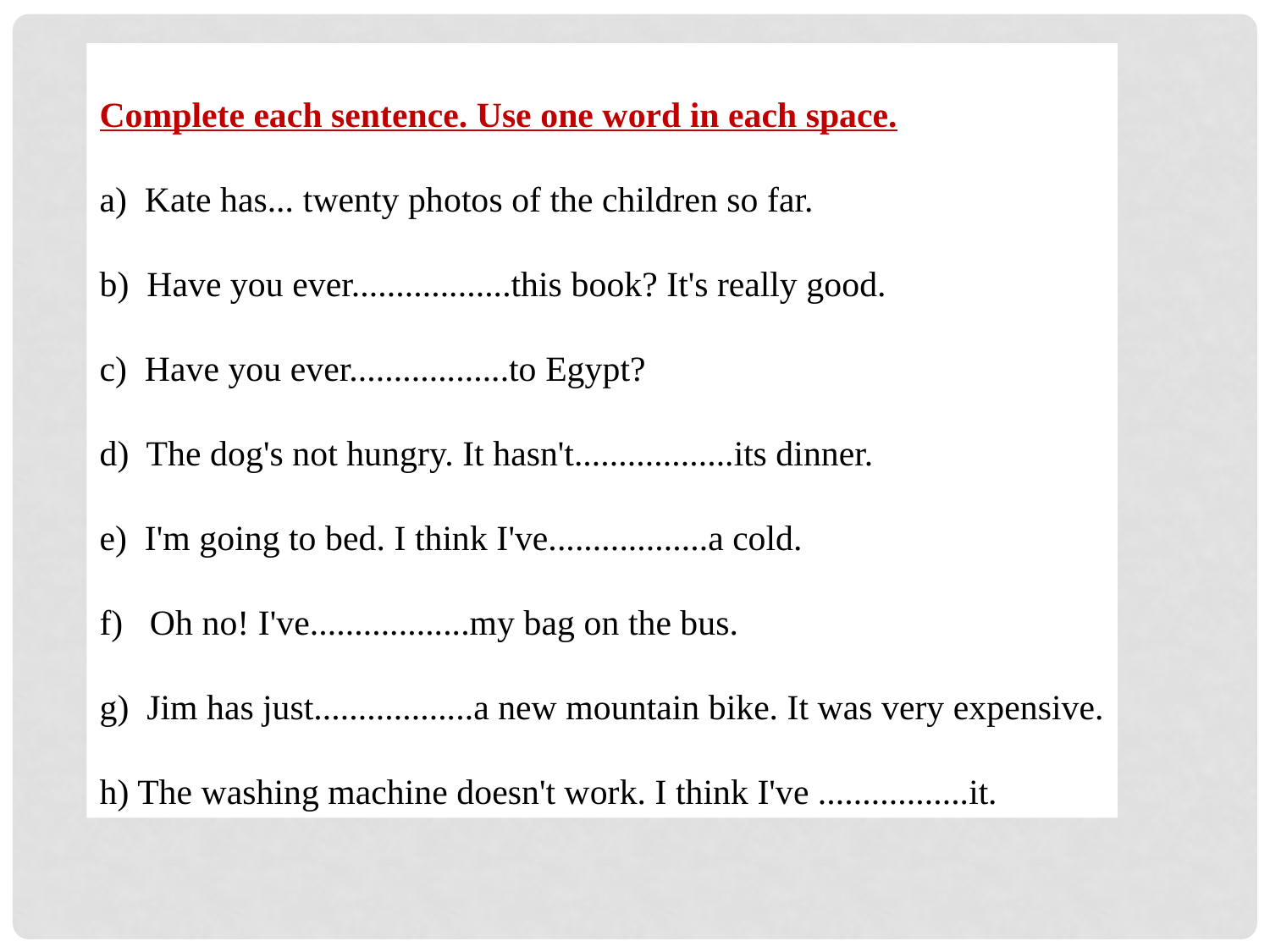

Complete each sentence. Use one word in each space.
a)  Kate has... twenty photos of the children so far.
b)  Have you ever..................this book? It's really good.
c)  Have you ever..................to Egypt?
d)  The dog's not hungry. It hasn't..................its dinner.
e)  I'm going to bed. I think I've..................a cold.
f)   Oh no! I've..................my bag on the bus.
g)  Jim has just..................a new mountain bike. It was very expensive.
h) The washing machine doesn't work. I think I've .................it.